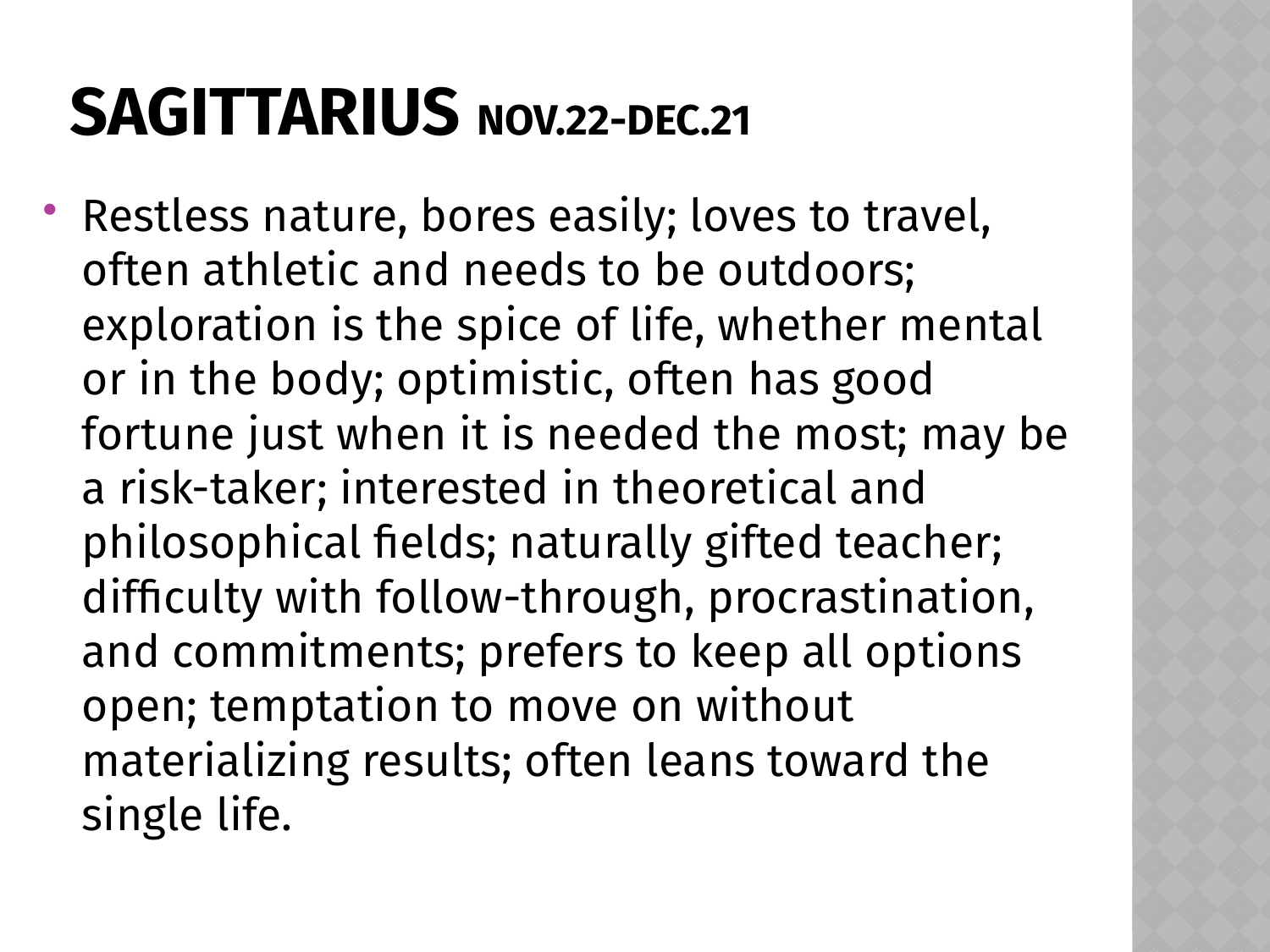

# Sagittarius NOV.22-DEC.21
Restless nature, bores easily; loves to travel, often athletic and needs to be outdoors; exploration is the spice of life, whether mental or in the body; optimistic, often has good fortune just when it is needed the most; may be a risk-taker; interested in theoretical and philosophical fields; naturally gifted teacher; difficulty with follow-through, procrastination, and commitments; prefers to keep all options open; temptation to move on without materializing results; often leans toward the single life.